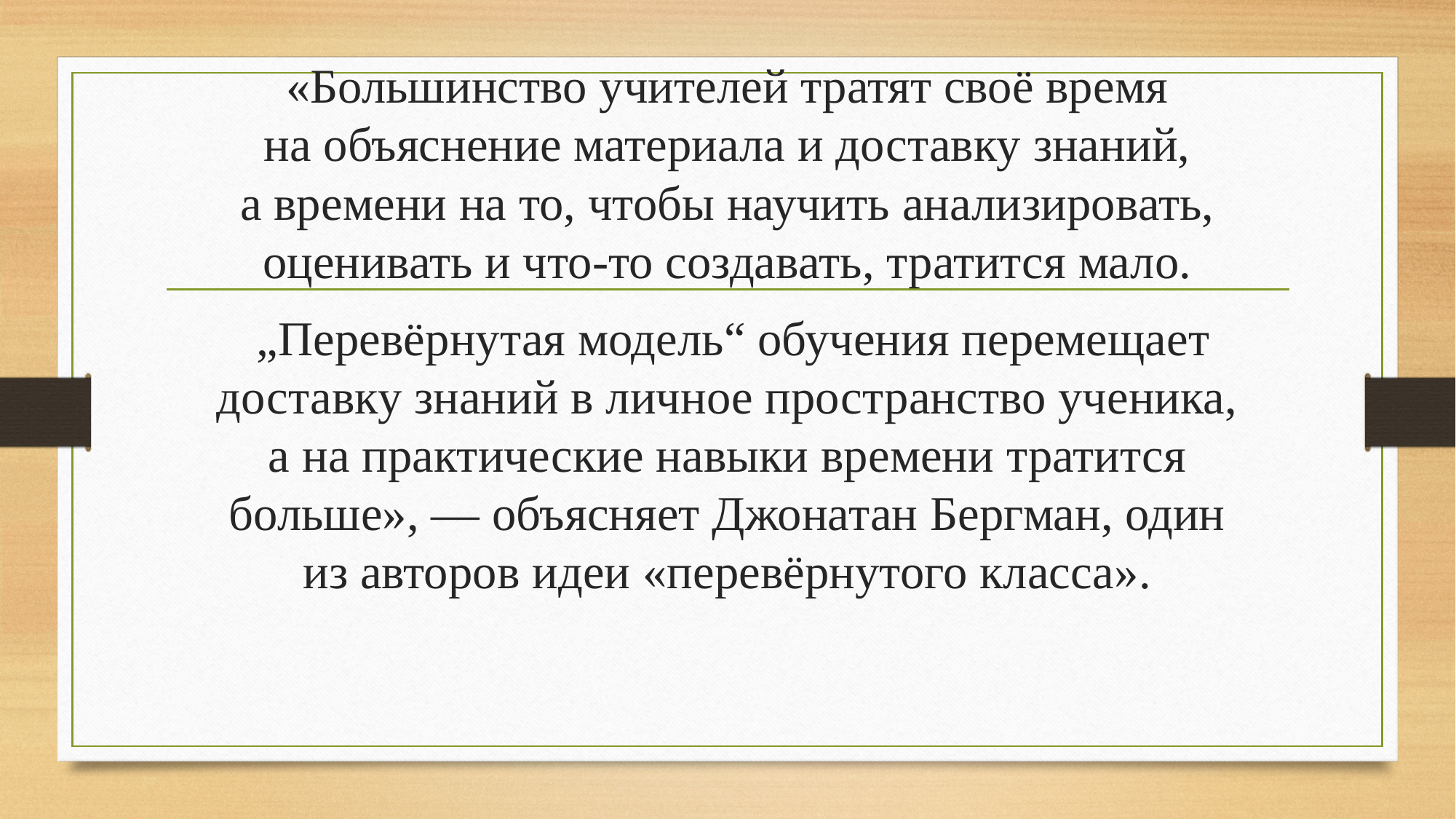

«Большинство учителей тратят своё время на объяснение материала и доставку знаний, а времени на то, чтобы научить анализировать, оценивать и что-то создавать, тратится мало.
 „Перевёрнутая модель“ обучения перемещает доставку знаний в личное пространство ученика, а на практические навыки времени тратится больше», — объясняет Джонатан Бергман, один из авторов идеи «перевёрнутого класса».